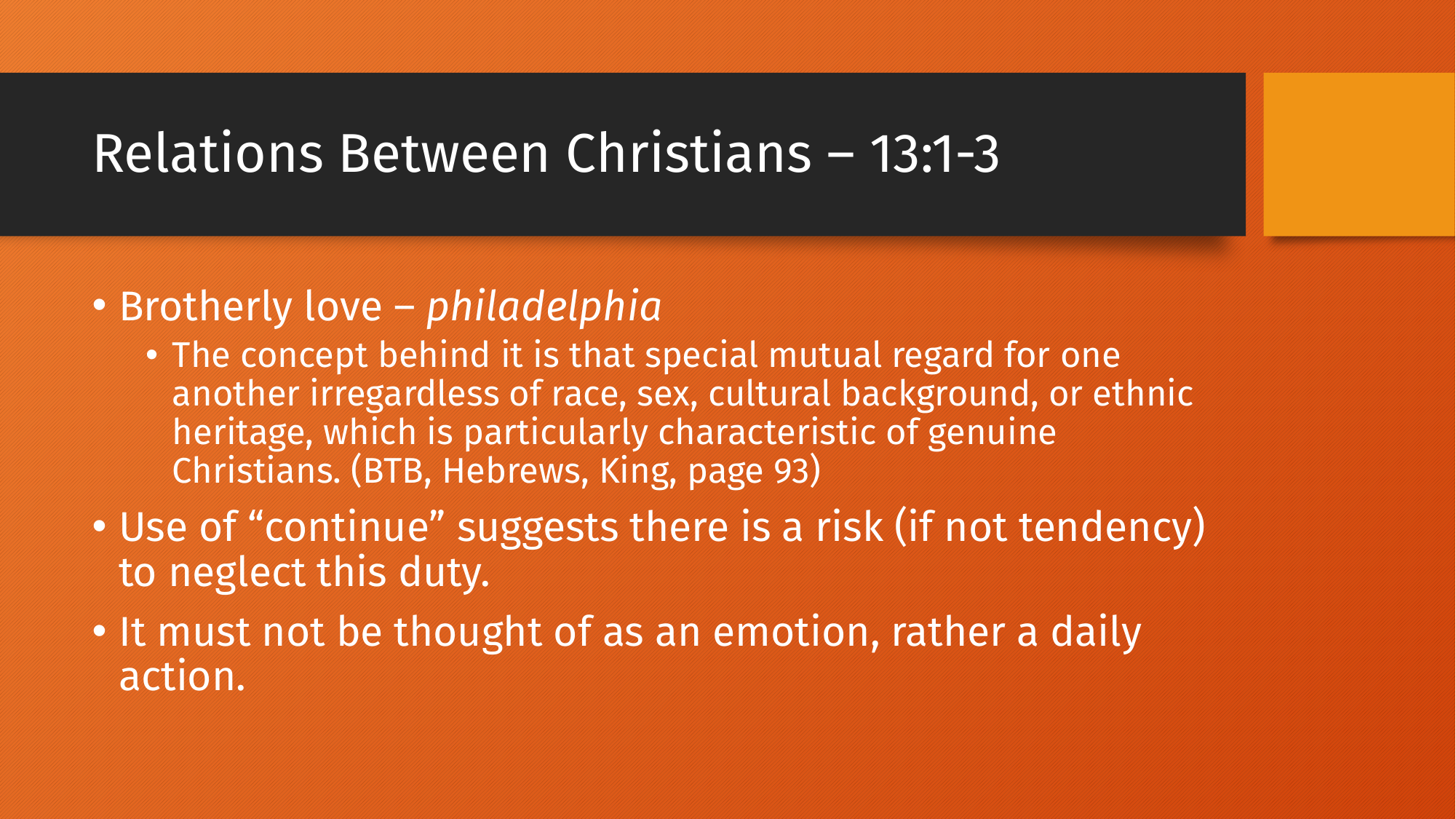

# Relations Between Christians – 13:1-3
Brotherly love – philadelphia
The concept behind it is that special mutual regard for one another irregardless of race, sex, cultural background, or ethnic heritage, which is particularly characteristic of genuine Christians. (BTB, Hebrews, King, page 93)
Use of “continue” suggests there is a risk (if not tendency) to neglect this duty.
It must not be thought of as an emotion, rather a daily action.